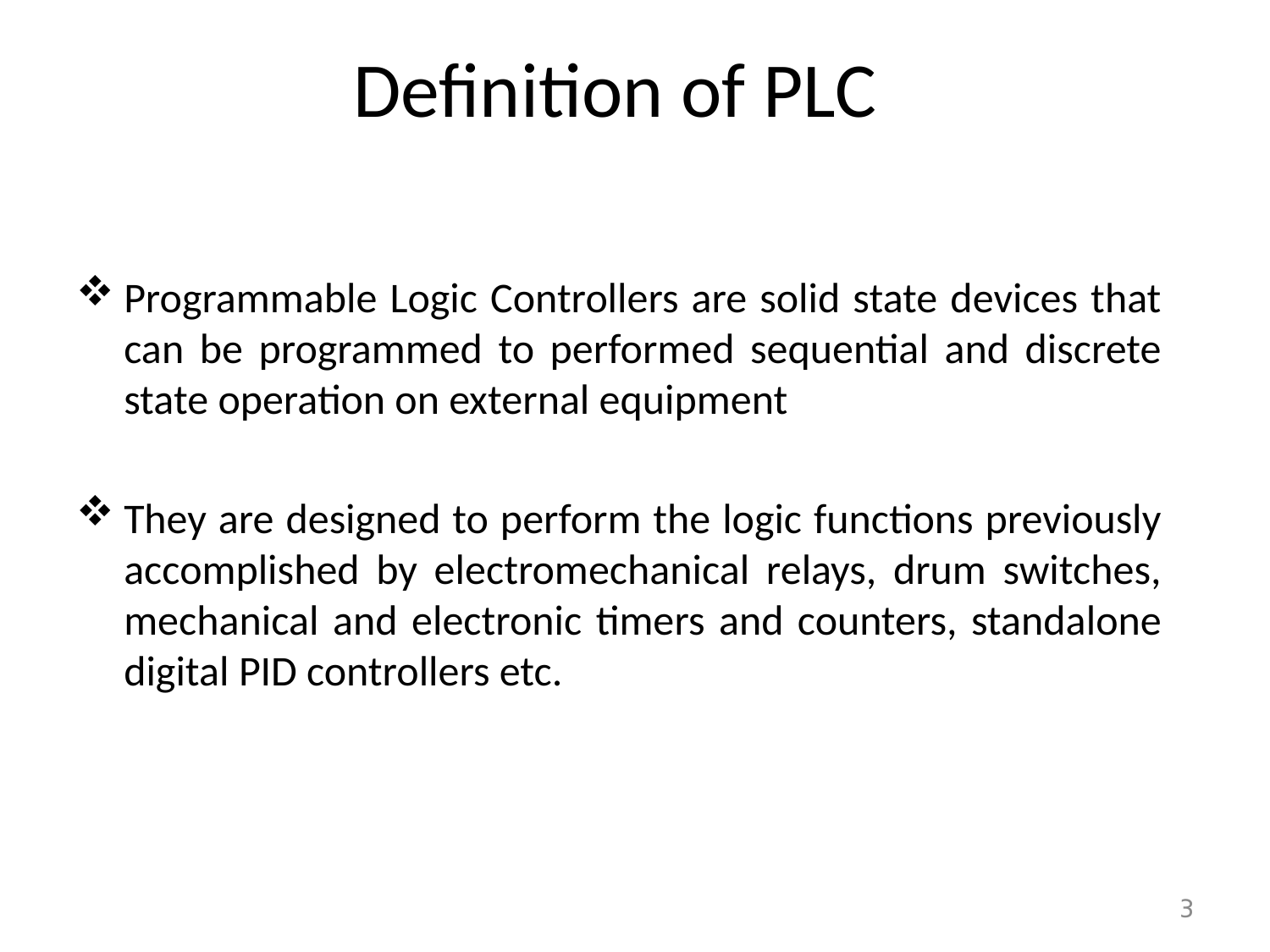

# Definition of PLC
Programmable Logic Controllers are solid state devices that can be programmed to performed sequential and discrete state operation on external equipment

They are designed to perform the logic functions previously accomplished by electromechanical relays, drum switches, mechanical and electronic timers and counters, standalone digital PID controllers etc.

3